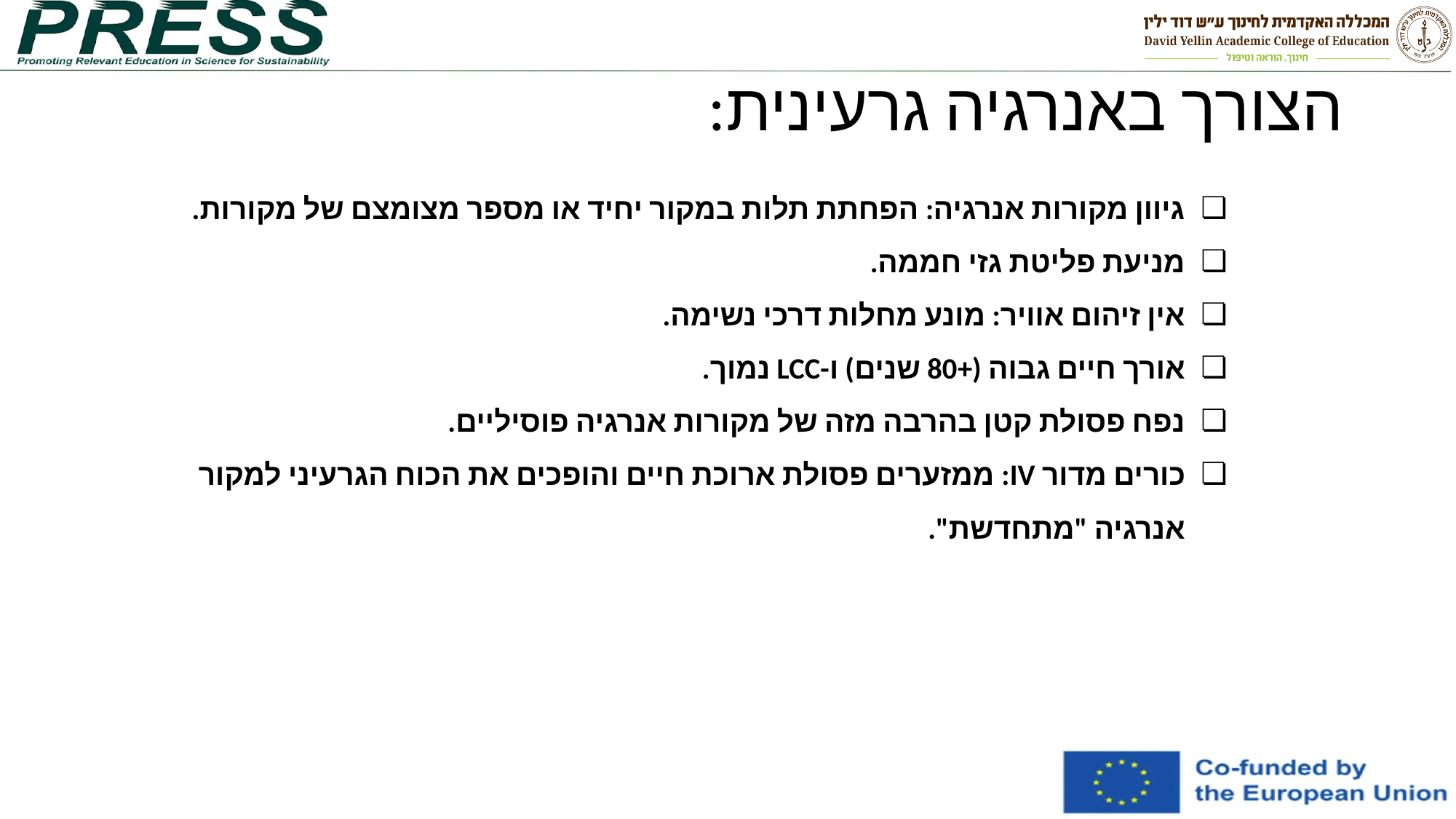

# הצורך באנרגיה גרעינית:
גיוון מקורות אנרגיה: הפחתת תלות במקור יחיד או מספר מצומצם של מקורות.
מניעת פליטת גזי חממה.
אין זיהום אוויר: מונע מחלות דרכי נשימה.
אורך חיים גבוה (+80 שנים) ו-LCC נמוך.
נפח פסולת קטן בהרבה מזה של מקורות אנרגיה פוסיליים.
כורים מדור IV: ממזערים פסולת ארוכת חיים והופכים את הכוח הגרעיני למקור אנרגיה "מתחדשת".